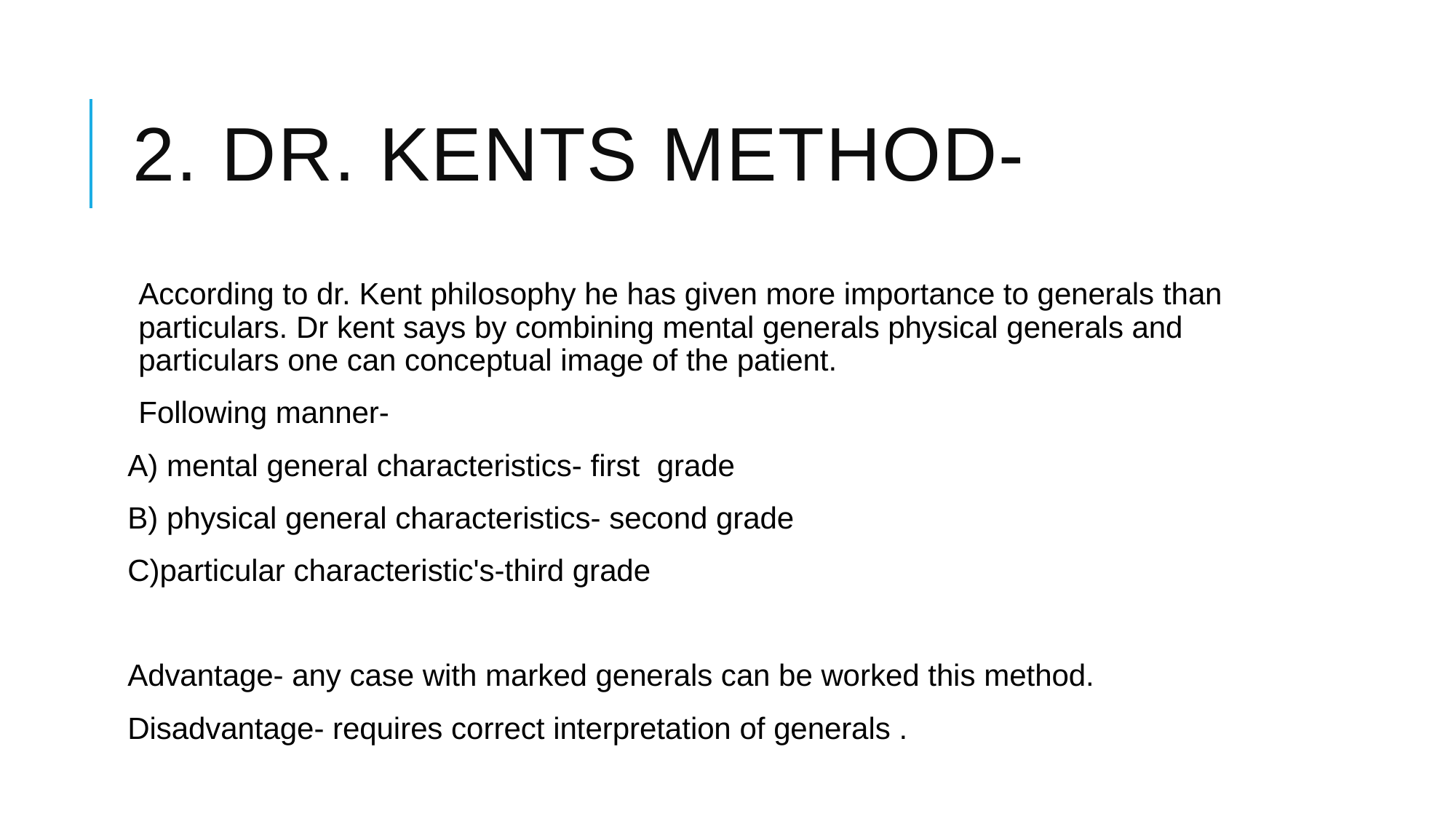

# 2. Dr. Kents method-
According to dr. Kent philosophy he has given more importance to generals than particulars. Dr kent says by combining mental generals physical generals and particulars one can conceptual image of the patient.
Following manner-
A) mental general characteristics- first  grade
B) physical general characteristics- second grade
C)particular characteristic's-third grade

Advantage- any case with marked generals can be worked this method.
Disadvantage- requires correct interpretation of generals .